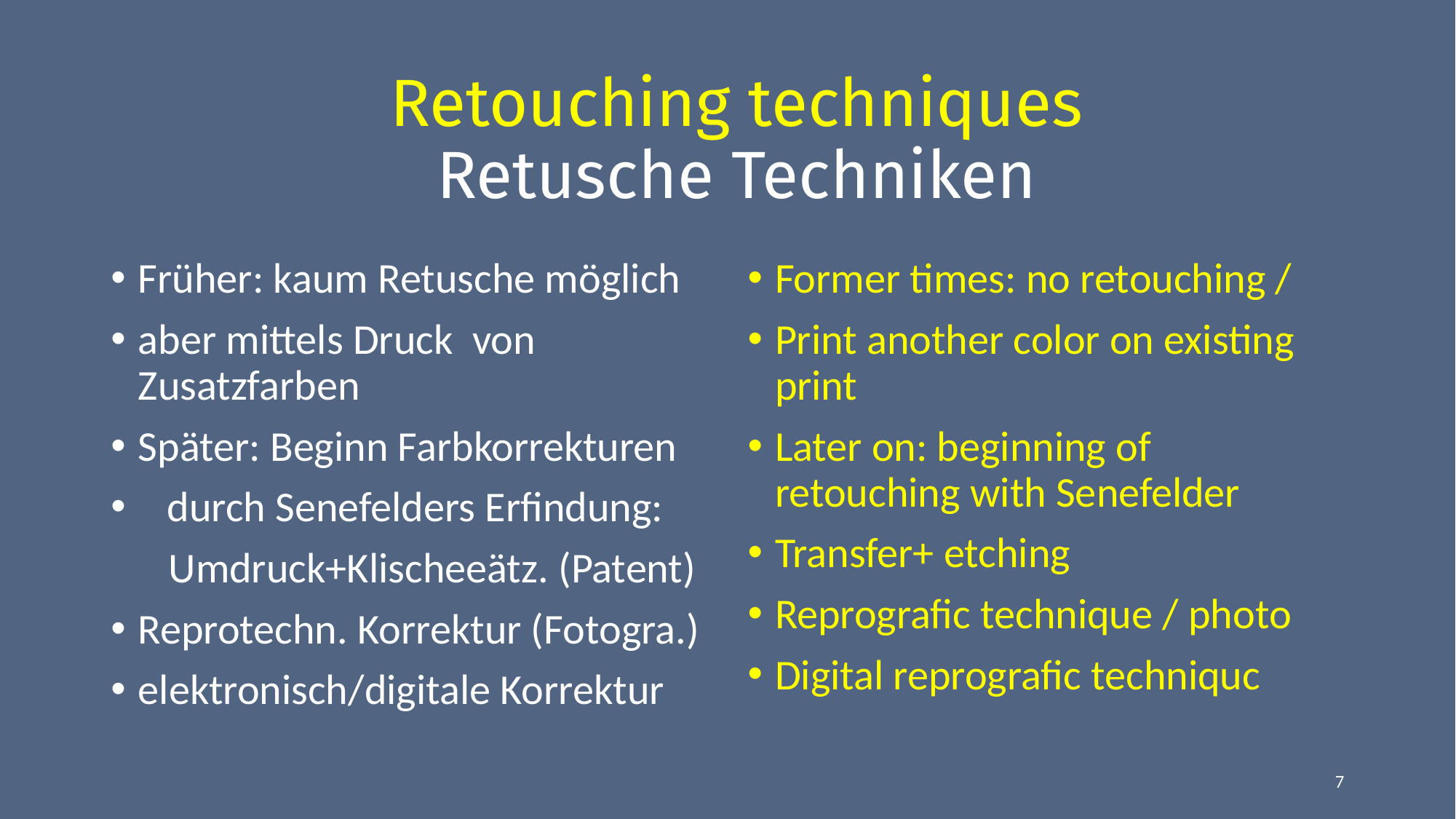

# Retouching techniques Retusche Techniken
Früher: kaum Retusche möglich
aber mittels Druck  von Zusatzfarben
Später: Beginn Farbkorrekturen
   durch Senefelders Erfindung:
      Umdruck+Klischeeätz. (Patent)
Reprotechn. Korrektur (Fotogra.)
elektronisch/digitale Korrektur

Former times: no retouching /
Print another color on existing print
Later on: beginning of retouching with Senefelder
Transfer+ etching
Reprografic technique / photo
Digital reprografic techniquc
7